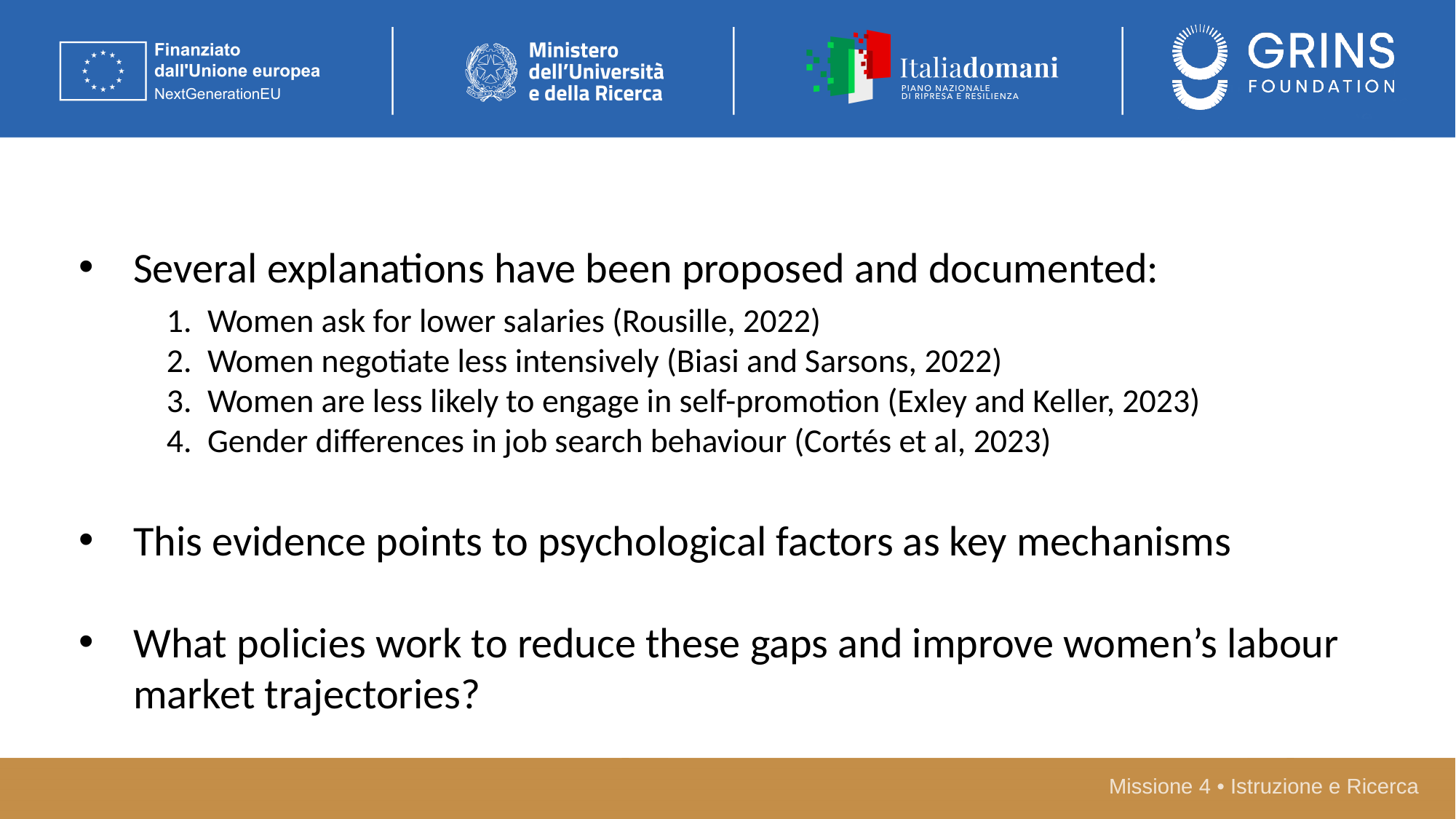

Several explanations have been proposed and documented:
Women ask for lower salaries (Rousille, 2022)
Women negotiate less intensively (Biasi and Sarsons, 2022)
Women are less likely to engage in self-promotion (Exley and Keller, 2023)
Gender differences in job search behaviour (Cortés et al, 2023)
This evidence points to psychological factors as key mechanisms
What policies work to reduce these gaps and improve women’s labour market trajectories?
Missione 4 • Istruzione e Ricerca
Missione 4 • Istruzione e Ricerca